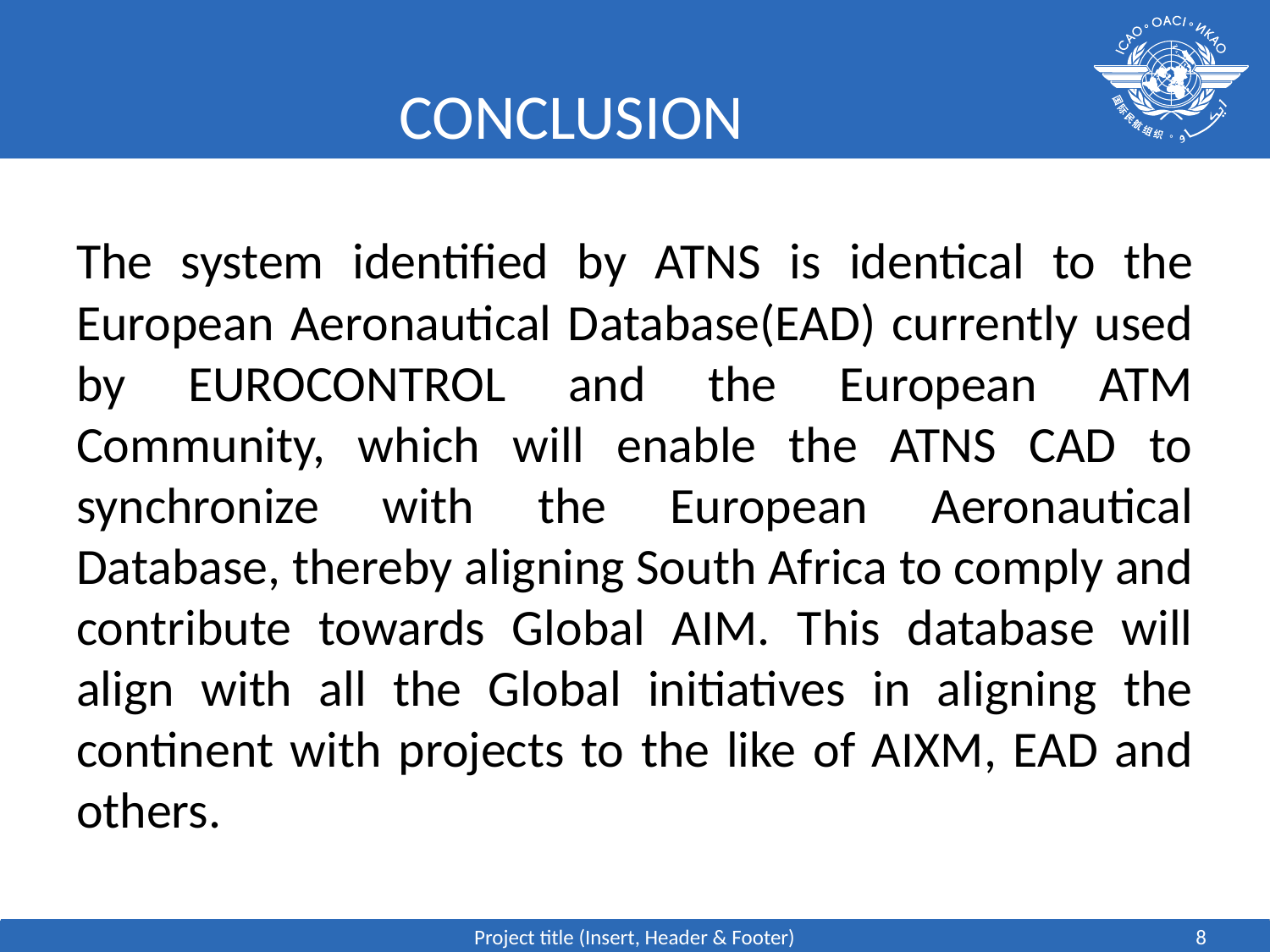

# CONCLUSION
The system identified by ATNS is identical to the European Aeronautical Database(EAD) currently used by EUROCONTROL and the European ATM Community, which will enable the ATNS CAD to synchronize with the European Aeronautical Database, thereby aligning South Africa to comply and contribute towards Global AIM. This database will align with all the Global initiatives in aligning the continent with projects to the like of AIXM, EAD and others.

Project title (Insert, Header & Footer)
8